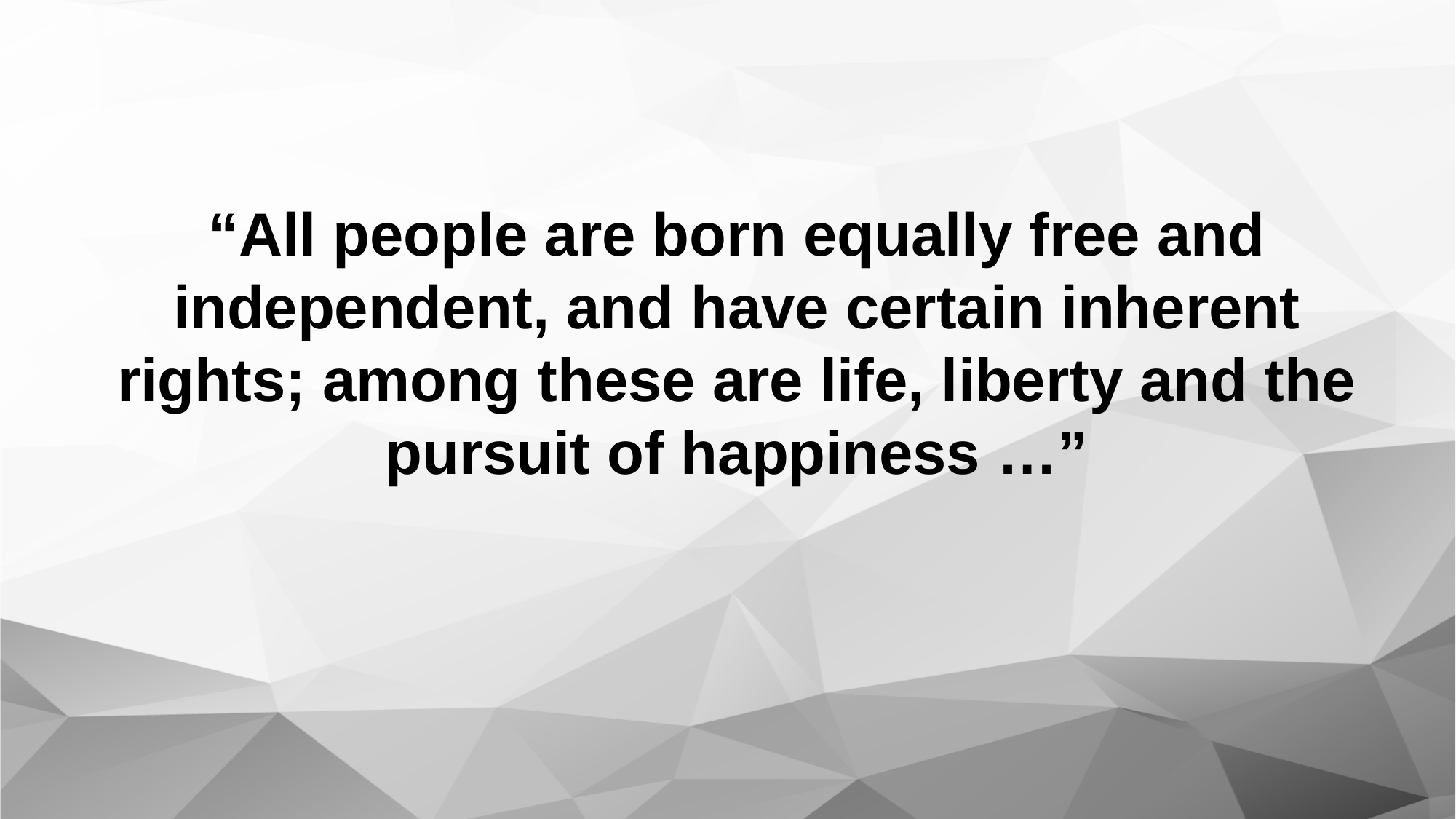

“All people are born equally free and independent, and have certain inherent rights; among these are life, liberty and the pursuit of happiness …”